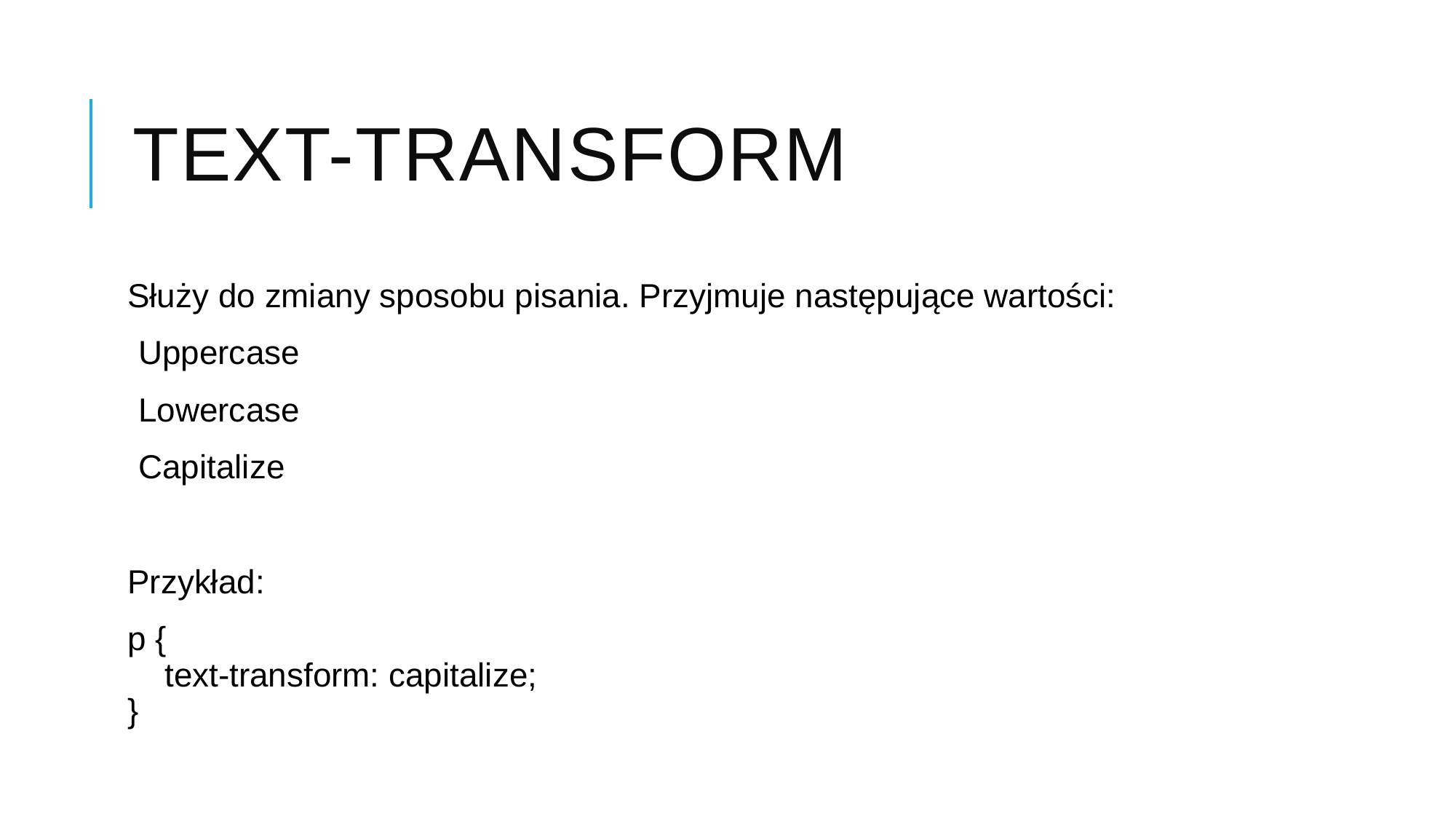

# Text-transform
Służy do zmiany sposobu pisania. Przyjmuje następujące wartości:
Uppercase
Lowercase
Capitalize

Przykład:
p {
    text-transform: capitalize;
}